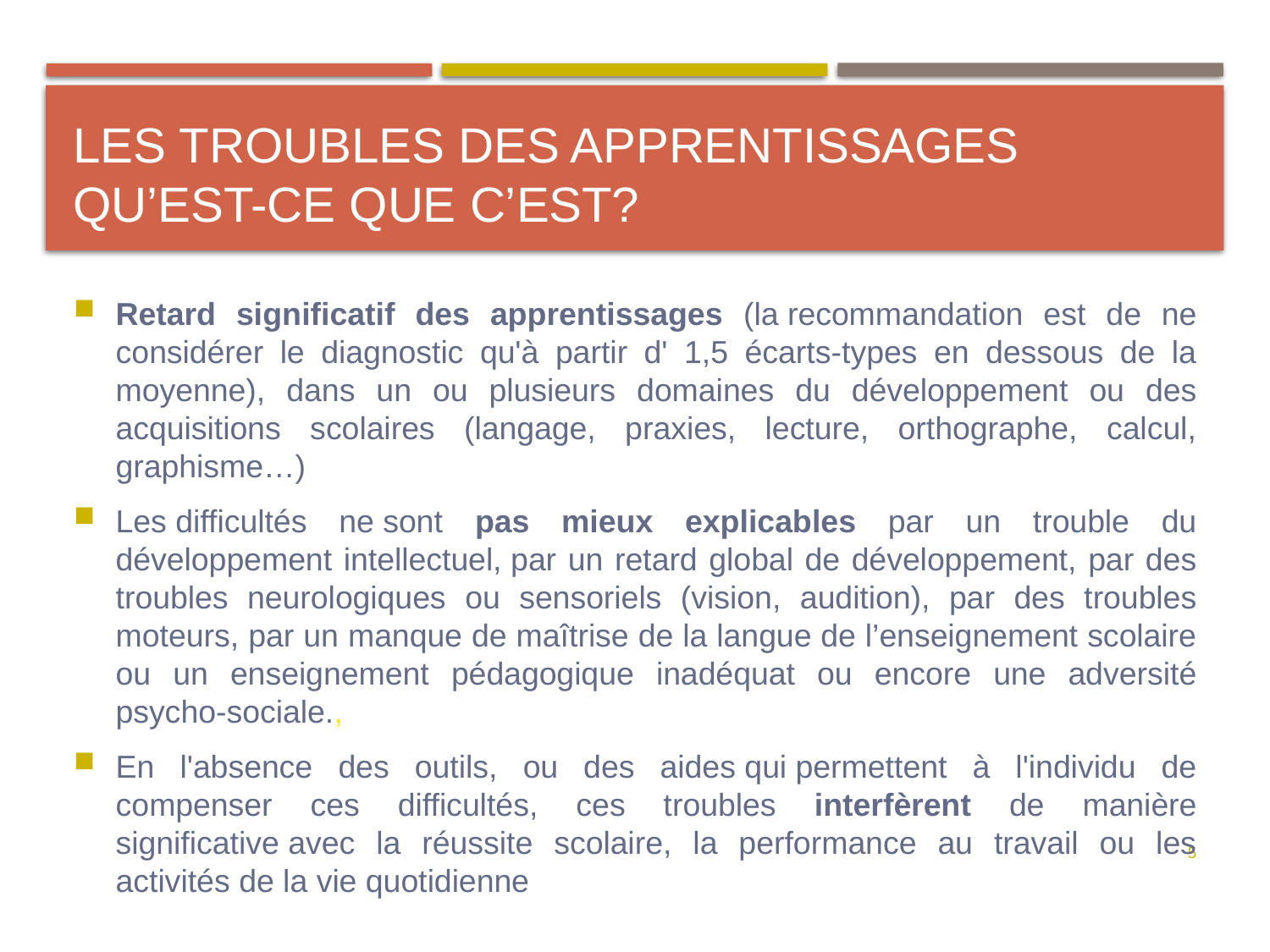

# Les troubles des apprentissages Qu’est-ce que c’est?
Retard significatif des apprentissages (la recommandation est de ne considérer le diagnostic qu'à partir d' 1,5 écarts-types en dessous de la moyenne), dans un ou plusieurs domaines du développement ou des acquisitions scolaires (langage, praxies, lecture, orthographe, calcul, graphisme…)
Les difficultés ne sont pas mieux explicables par un trouble du développement intellectuel, par un retard global de développement, par des troubles neurologiques ou sensoriels (vision, audition), par des troubles moteurs, par un manque de maîtrise de la langue de l’enseignement scolaire ou un enseignement pédagogique inadéquat ou encore une adversité psycho-sociale.,
En l'absence des outils, ou des aides qui permettent à l'individu de compenser ces difficultés, ces troubles interfèrent de manière significative avec la réussite scolaire, la performance au travail ou les activités de la vie quotidienne
5